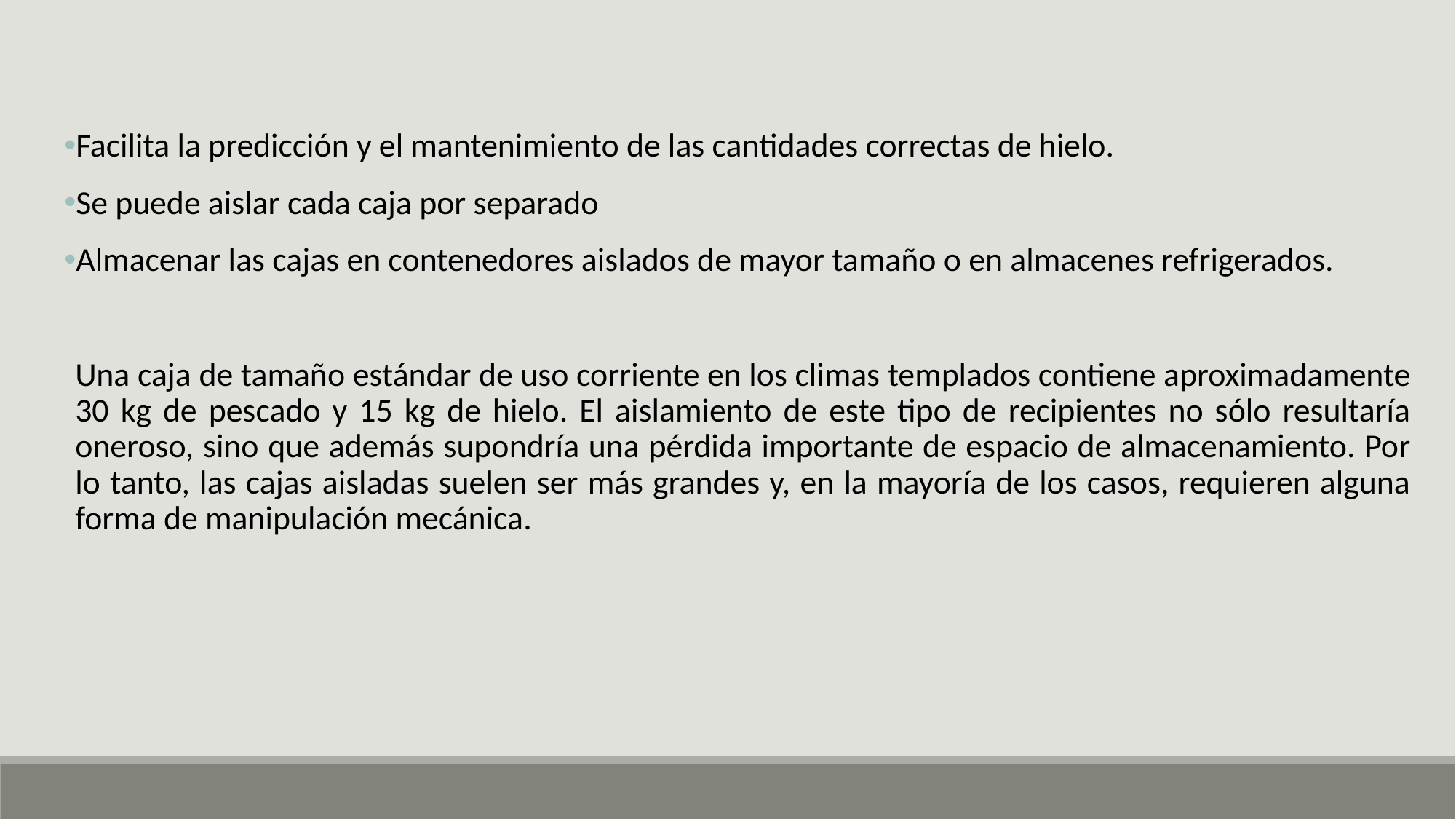

Facilita la predicción y el mantenimiento de las cantidades correctas de hielo.
Se puede aislar cada caja por separado
Almacenar las cajas en contenedores aislados de mayor tamaño o en almacenes refrigerados.

Una caja de tamaño estándar de uso corriente en los climas templados contiene aproximadamente 30 kg de pescado y 15 kg de hielo. El aislamiento de este tipo de recipientes no sólo resultaría oneroso, sino que además supondría una pérdida importante de espacio de almacenamiento. Por lo tanto, las cajas aisladas suelen ser más grandes y, en la mayoría de los casos, requieren alguna forma de manipulación mecánica.